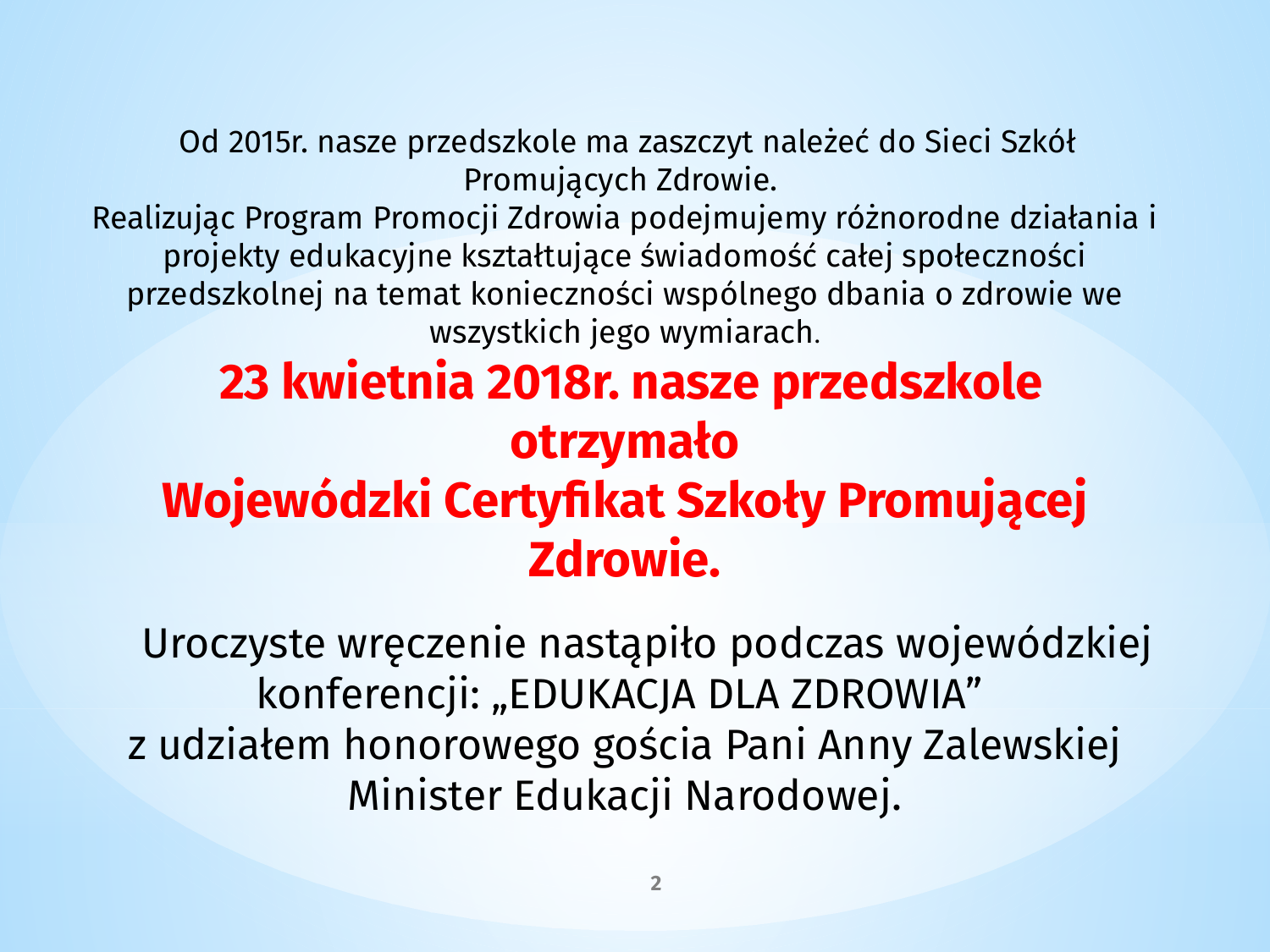

Od 2015r. nasze przedszkole ma zaszczyt należeć do Sieci Szkół Promujących Zdrowie.
Realizując Program Promocji Zdrowia podejmujemy różnorodne działania i projekty edukacyjne kształtujące świadomość całej społeczności przedszkolnej na temat konieczności wspólnego dbania o zdrowie we wszystkich jego wymiarach.
  23 kwietnia 2018r. nasze przedszkole otrzymało
Wojewódzki Certyfikat Szkoły Promującej Zdrowie.

       Uroczyste wręczenie nastąpiło podczas wojewódzkiej konferencji: „EDUKACJA DLA ZDROWIA”
z udziałem honorowego gościa Pani Anny Zalewskiej Minister Edukacji Narodowej.
2